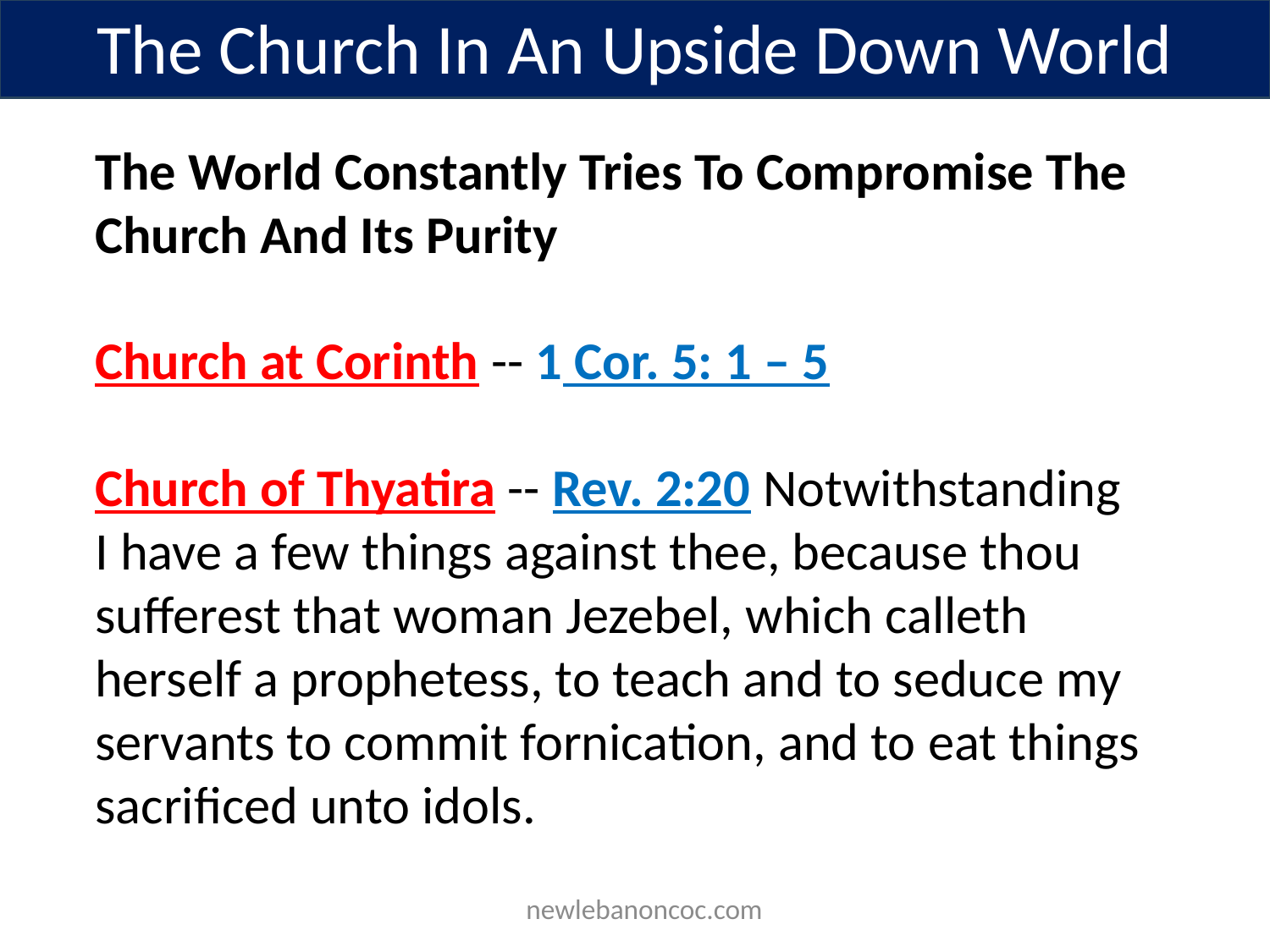

The Church In An Upside Down World
The World Constantly Tries To Compromise The Church And Its Purity
Church at Corinth -- 1 Cor. 5: 1 – 5

Church of Thyatira -- Rev. 2:20 Notwithstanding I have a few things against thee, because thou sufferest that woman Jezebel, which calleth herself a prophetess, to teach and to seduce my servants to commit fornication, and to eat things sacrificed unto idols.
   newlebanoncoc.com